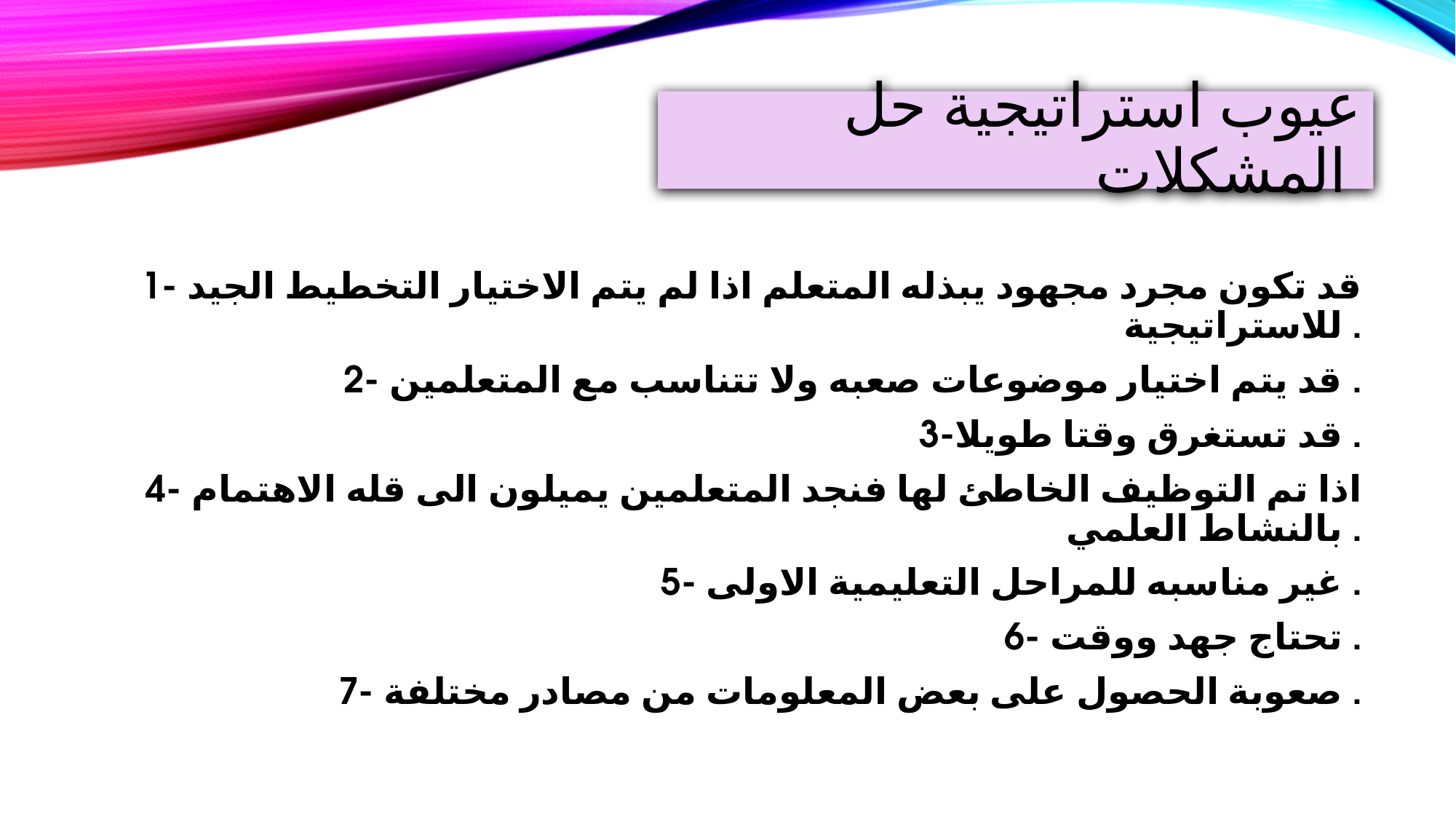

# عيوب استراتيجية حل المشكلات
1- قد تكون مجرد مجهود يبذله المتعلم اذا لم يتم الاختيار التخطيط الجيد للاستراتيجية .
2- قد يتم اختيار موضوعات صعبه ولا تتناسب مع المتعلمين .
3-قد تستغرق وقتا طويلا .
4- اذا تم التوظيف الخاطئ لها فنجد المتعلمين يميلون الى قله الاهتمام بالنشاط العلمي .
5- غير مناسبه للمراحل التعليمية الاولى .
6- تحتاج جهد ووقت .
7- صعوبة الحصول على بعض المعلومات من مصادر مختلفة .